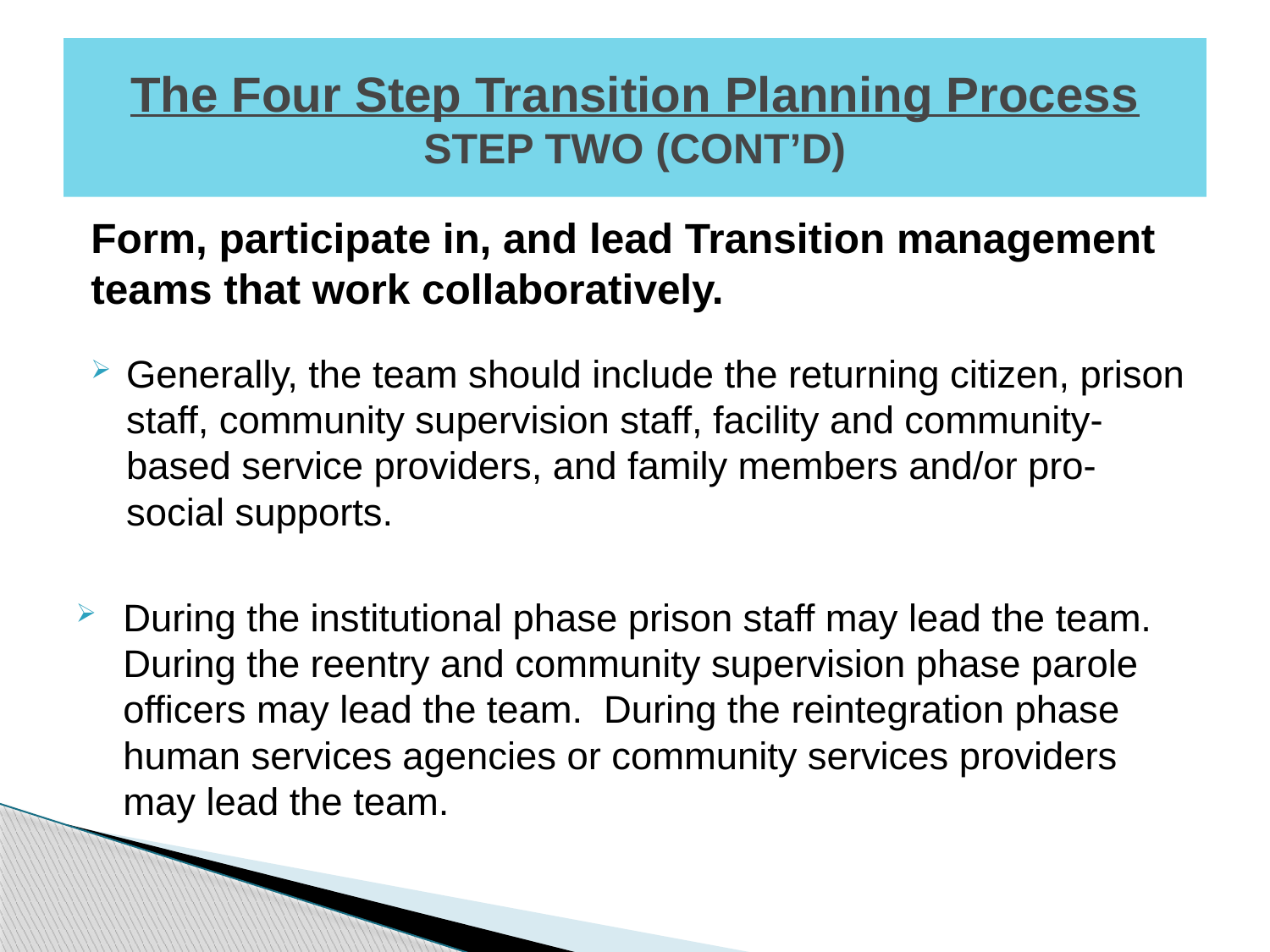

# The Four Step Transition Planning Process STEP TWO (CONT’D)
Form, participate in, and lead Transition management teams that work collaboratively.

Generally, the team should include the returning citizen, prison staff, community supervision staff, facility and community-based service providers, and family members and/or pro-social supports.

During the institutional phase prison staff may lead the team.  During the reentry and community supervision phase parole officers may lead the team.  During the reintegration phase human services agencies or community services providers may lead the team.